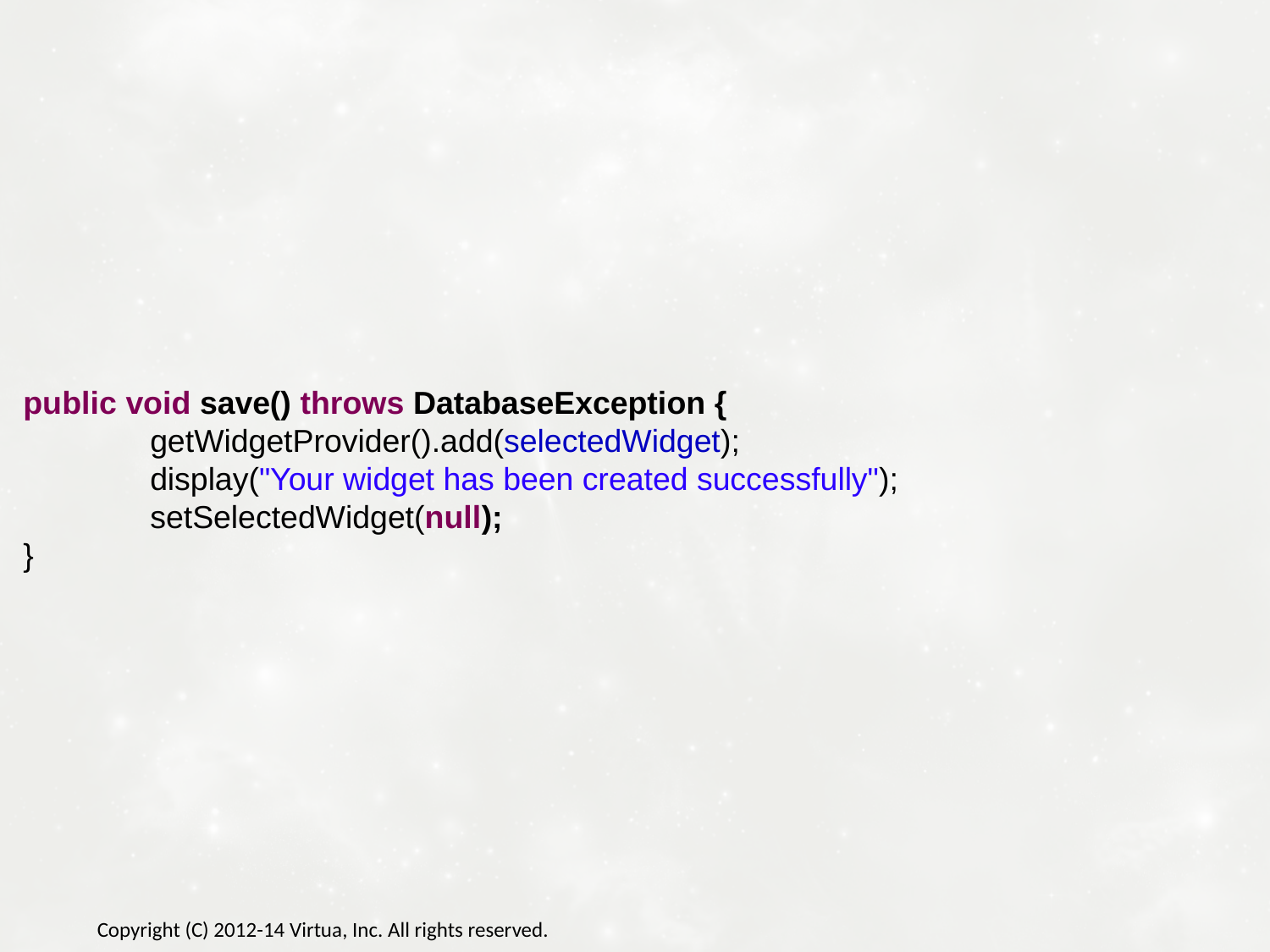

public void save() throws DatabaseException {
	getWidgetProvider().add(selectedWidget);
	display("Your widget has been created successfully");
	setSelectedWidget(null);
}
Copyright (C) 2012-14 Virtua, Inc. All rights reserved.